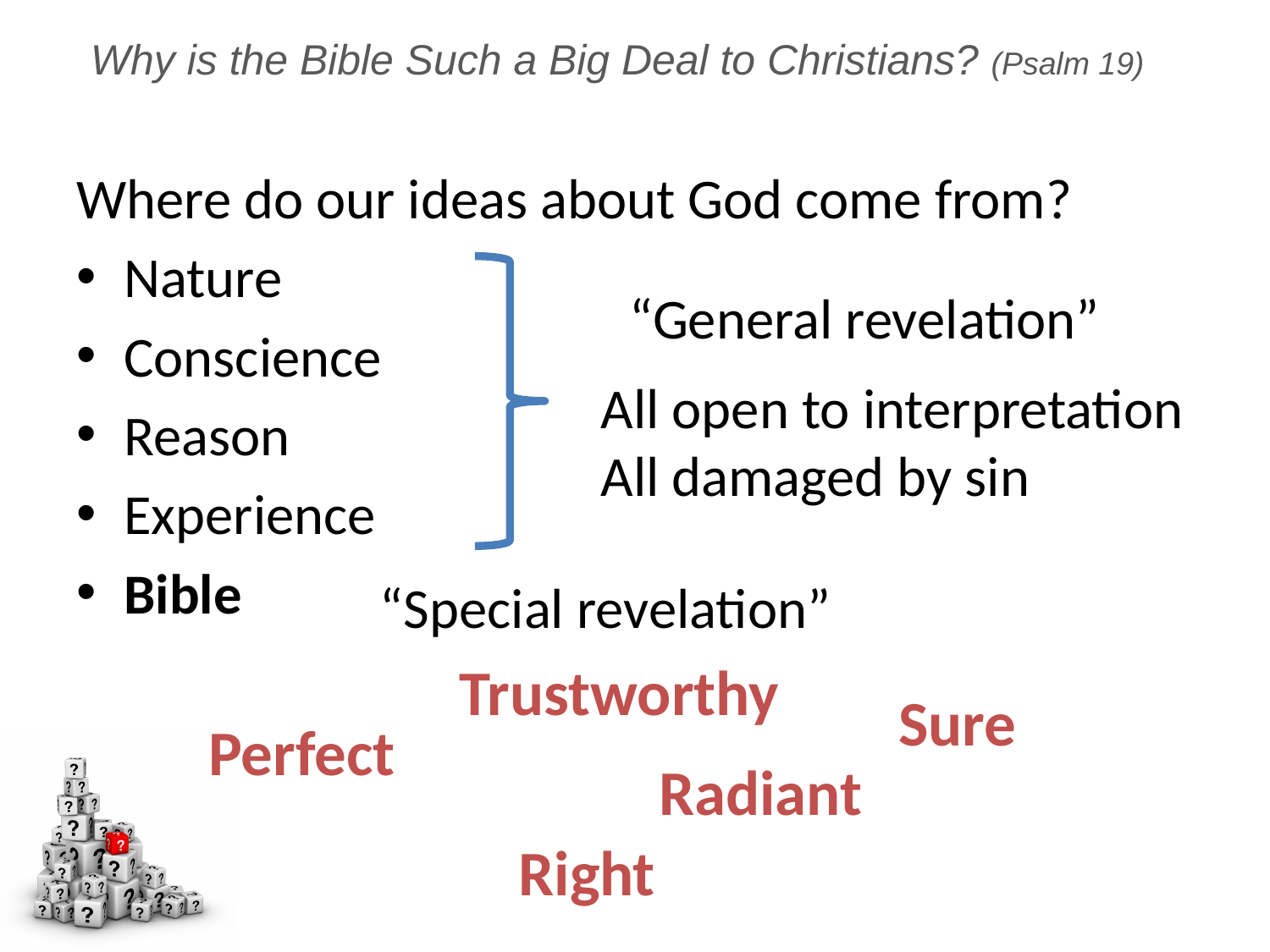

# Why is the Bible Such a Big Deal to Christians? (Psalm 19)
Where do our ideas about God come from?
Nature
Conscience
Reason
Experience
Bible

“General revelation”
All open to interpretation
All damaged by sin
“Special revelation”
Trustworthy
Sure
Perfect
Radiant
Right